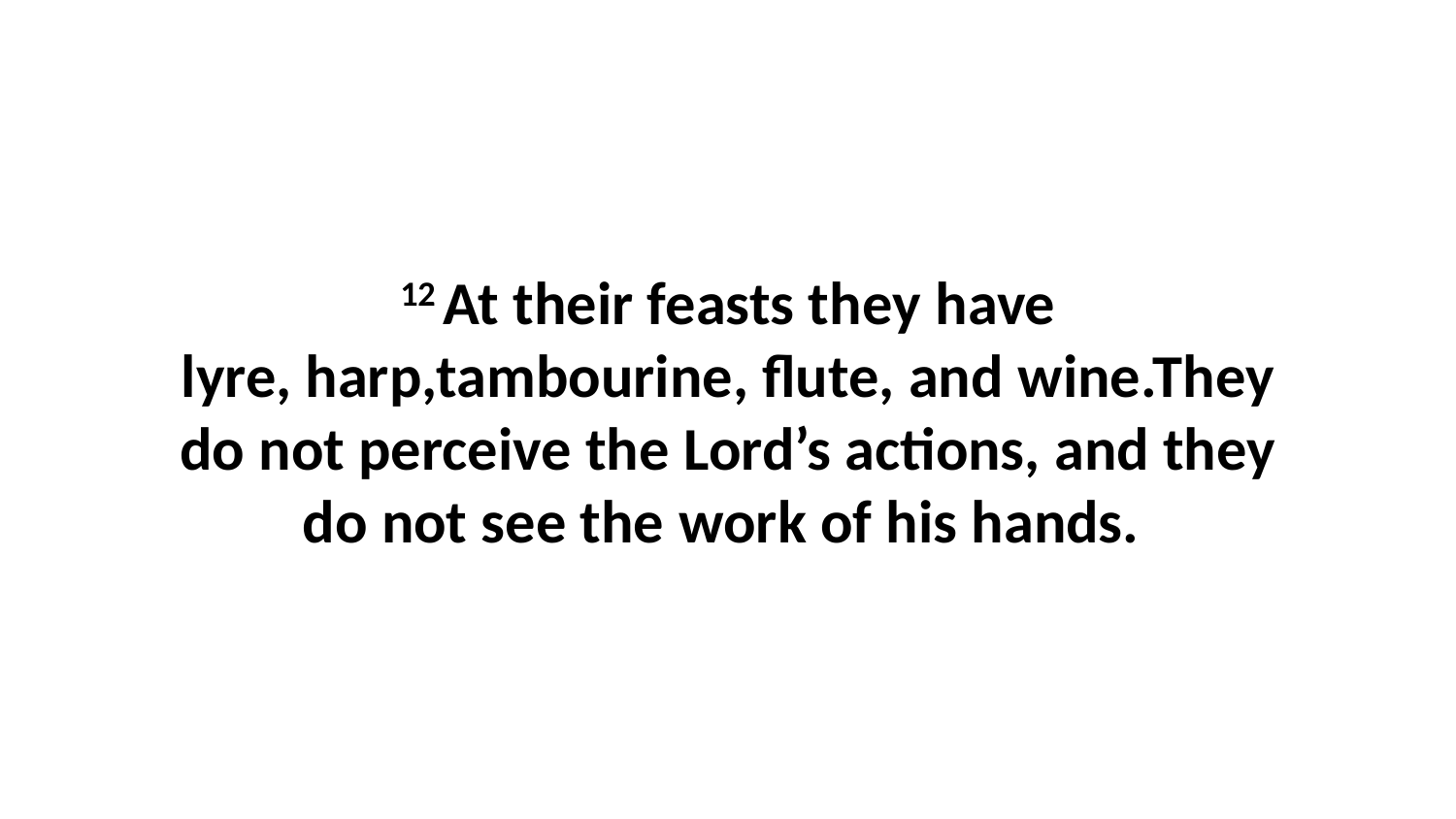

12 At their feasts they have lyre, harp,tambourine, flute, and wine.They do not perceive the Lord’s actions, and they do not see the work of his hands.